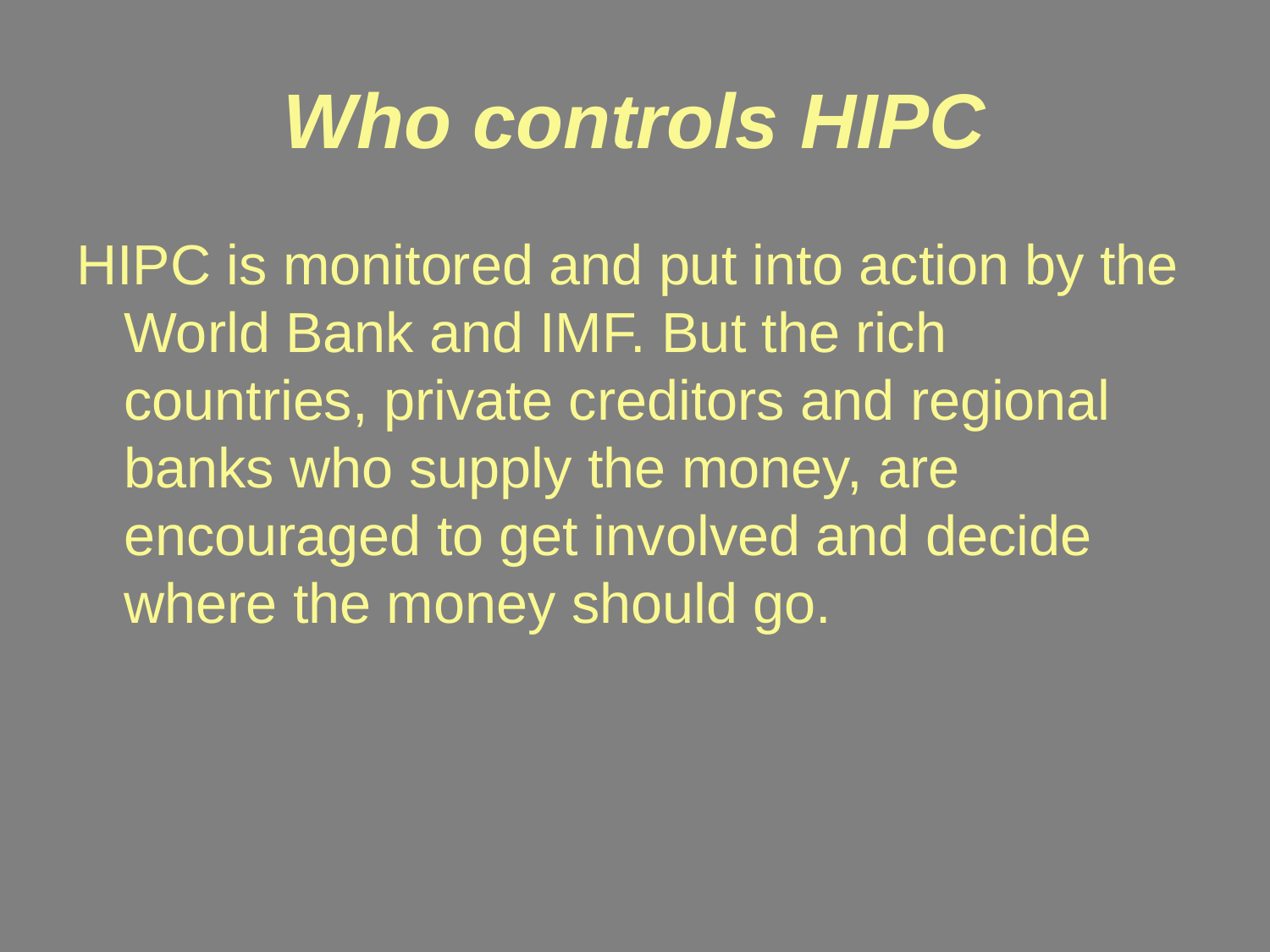

# Who controls HIPC
HIPC is monitored and put into action by the World Bank and IMF. But the rich countries, private creditors and regional banks who supply the money, are encouraged to get involved and decide where the money should go.